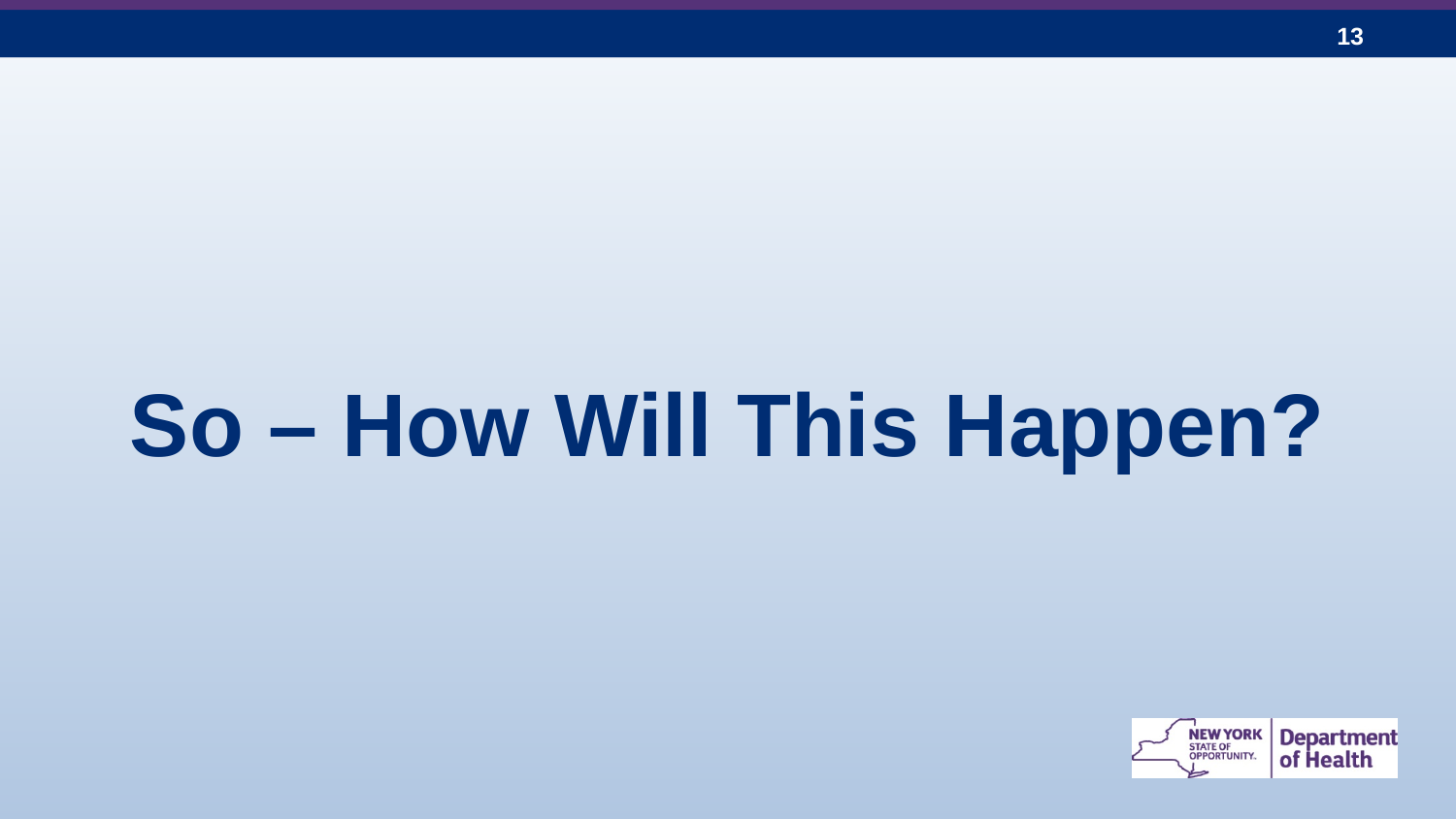

# So – How Will This Happen?